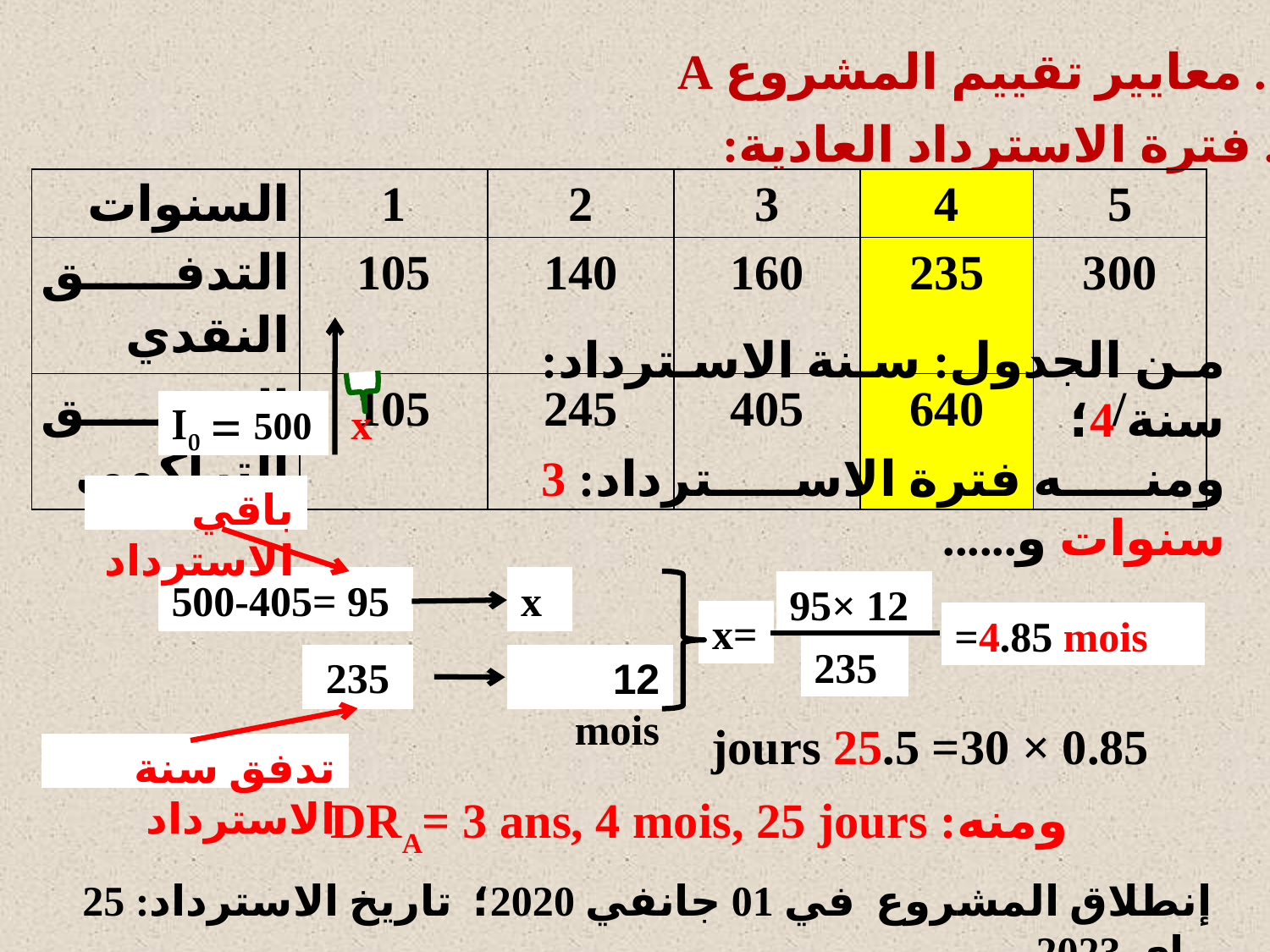

1. معايير تقييم المشروع A
أ. فترة الاسترداد العادية:
| السنوات | 1 | 2 | 3 | 4 | 5 |
| --- | --- | --- | --- | --- | --- |
| التدفق النقدي | 105 | 140 | 160 | 235 | 300 |
| التدفق التراكمي | 105 | 245 | 405 | 640 | / |

من الجدول: سنة الاسترداد: سنة 4؛
ومنه فترة الاسترداد: 3 سنوات و......
x
I0 = 500
باقي الاسترداد
500-405= 95
x
235
12 mois
تدفق سنة الاسترداد

95× 12
x=
=4.85 mois
235
0.85 × 30= 25.5 jours
ومنه: DRA= 3 ans, 4 mois, 25 jours
إنطلاق المشروع  في 01 جانفي 2020؛  تاريخ الاسترداد: 25 ماي 2023